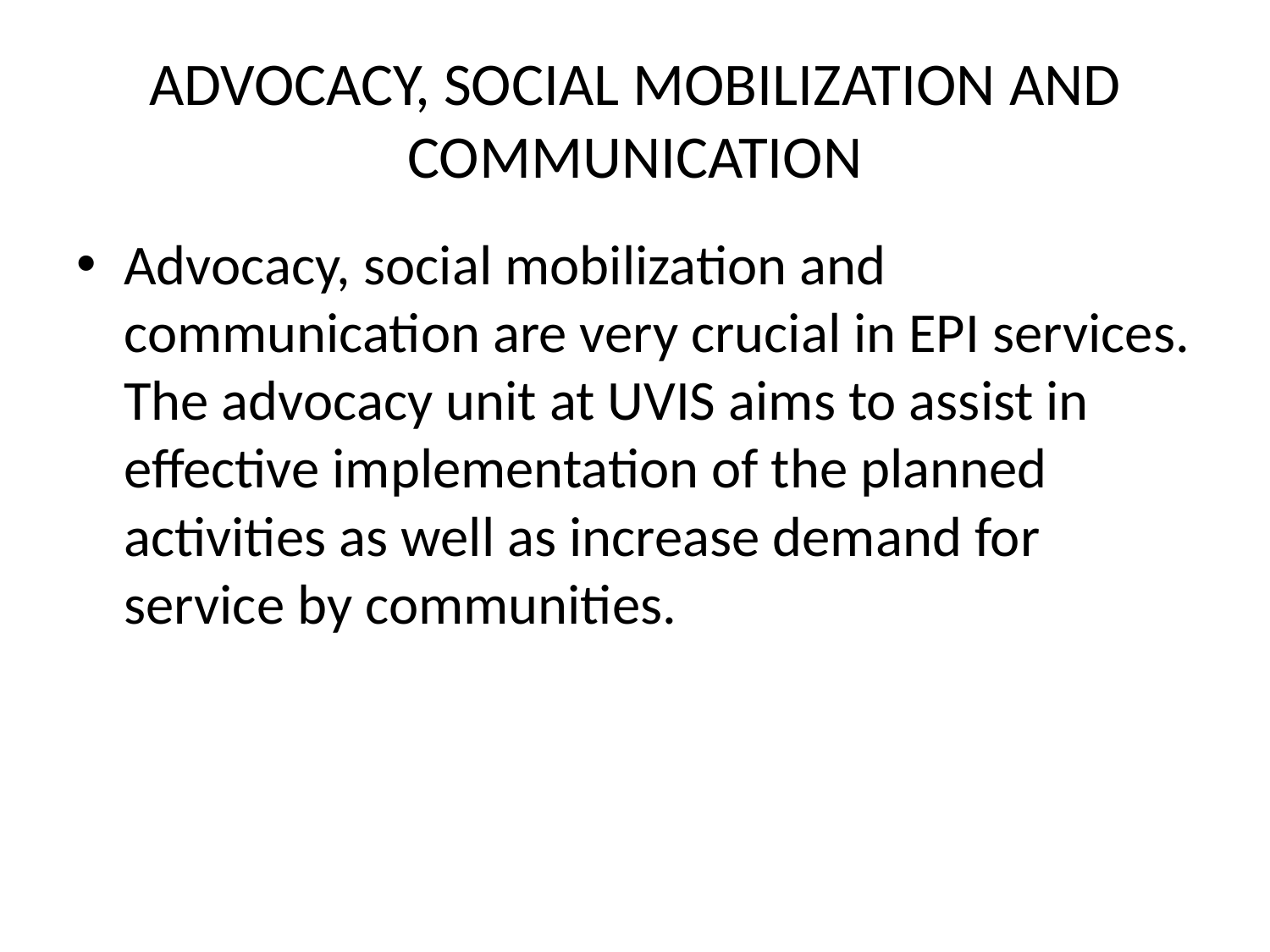

# ADVOCACY, SOCIAL MOBILIZATION AND COMMUNICATION
Advocacy, social mobilization and communication are very crucial in EPI services. The advocacy unit at UVIS aims to assist in effective implementation of the planned activities as well as increase demand for service by communities.